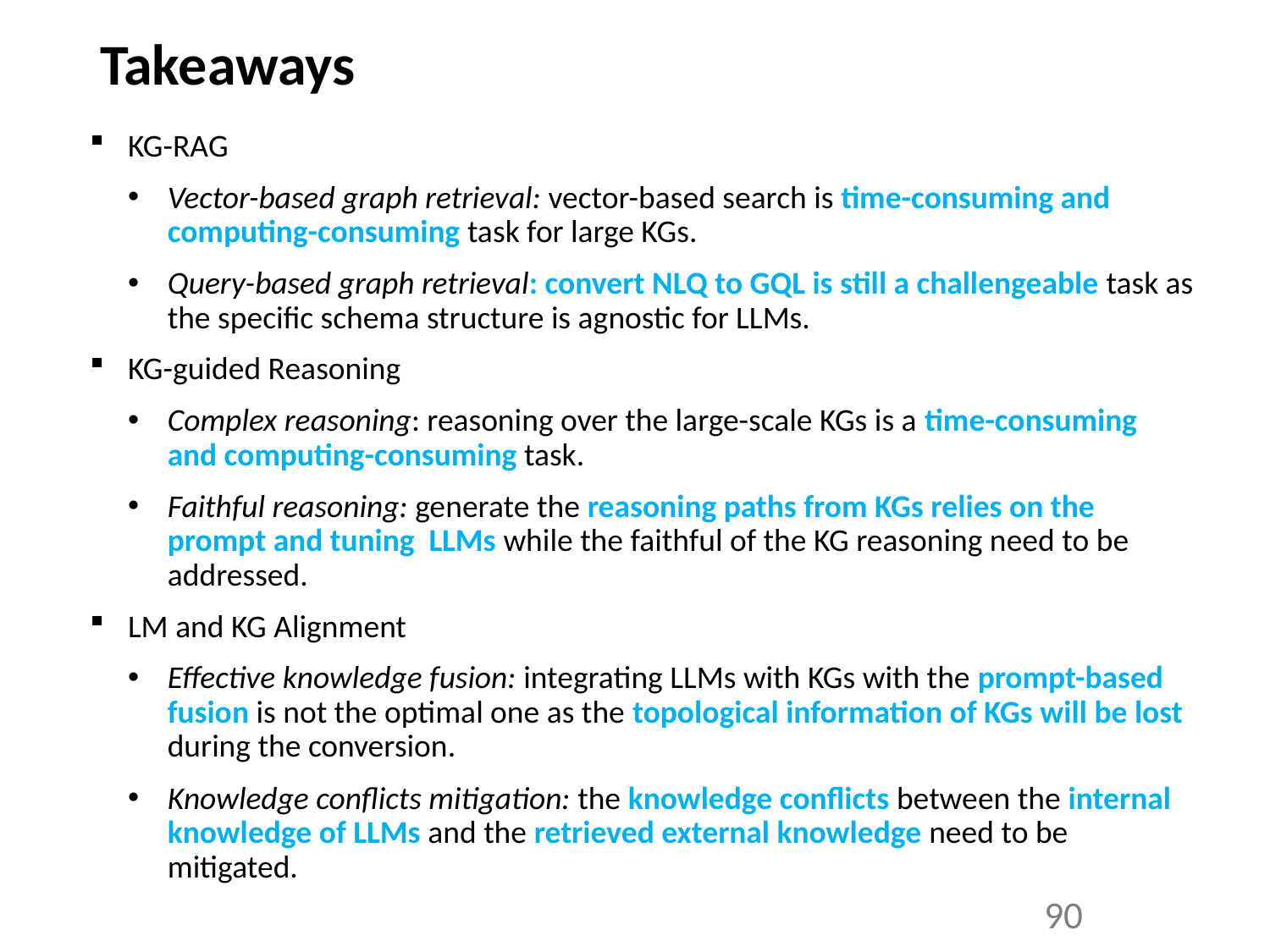

# Takeaways
KG-RAG
Vector-based graph retrieval: vector-based search is time-consuming and computing-consuming task for large KGs.
Query-based graph retrieval: convert NLQ to GQL is still a challengeable task as the specific schema structure is agnostic for LLMs.
KG-guided Reasoning
Complex reasoning: reasoning over the large-scale KGs is a time-consuming and computing-consuming task.
Faithful reasoning: generate the reasoning paths from KGs relies on the prompt and tuning  LLMs while the faithful of the KG reasoning need to be addressed.
LM and KG Alignment
Effective knowledge fusion: integrating LLMs with KGs with the prompt-based fusion is not the optimal one as the topological information of KGs will be lost during the conversion.
Knowledge conflicts mitigation: the knowledge conflicts between the internal knowledge of LLMs and the retrieved external knowledge need to be mitigated.
90